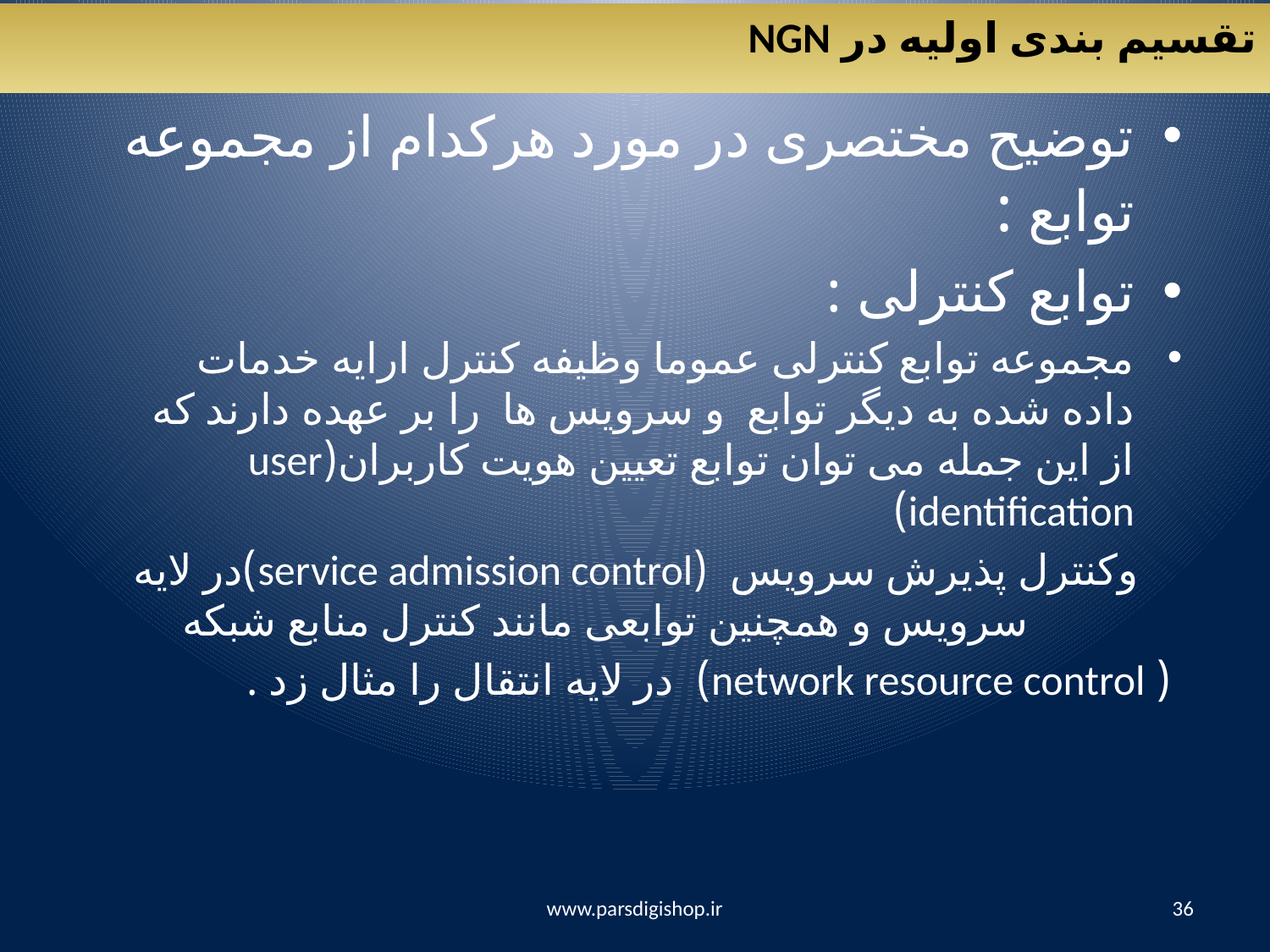

تقسیم بندی اولیه در NGN
توضیح مختصری در مورد هرکدام از مجموعه توابع :
توابع کنترلی :
مجموعه توابع کنترلی عموما وظیفه کنترل ارایه خدمات داده شده به دیگر توابع  و سرویس ها  را بر عهده دارند که از این جمله می توان توابع تعیین هویت کاربران(user identification)
    وکنترل پذیرش سرویس  (service admission control)در لایه                سرویس و همچنین توابعی مانند کنترل منابع شبکه
 ( network resource control)  در لایه انتقال را مثال زد .
www.parsdigishop.ir
36